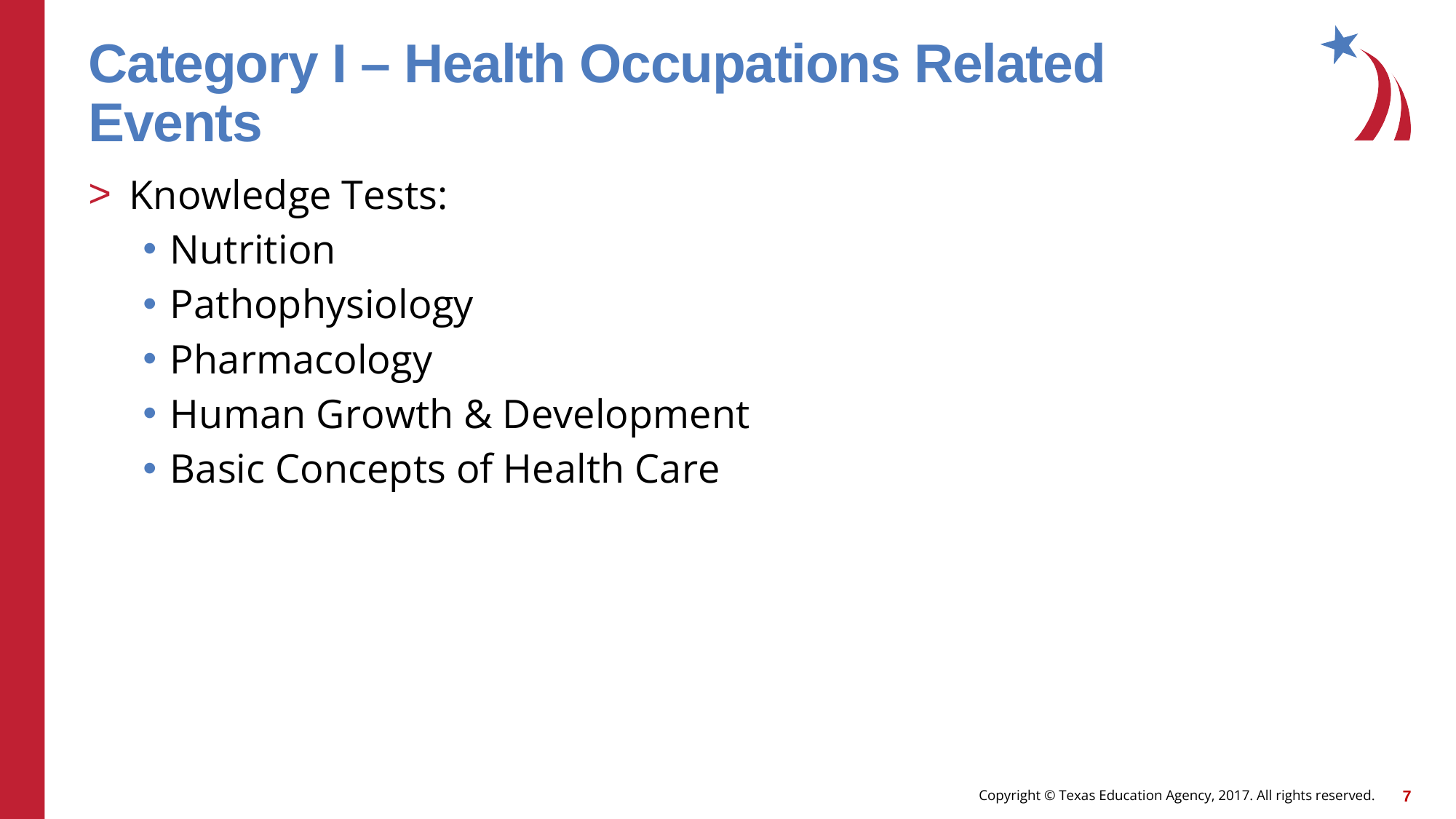

# Category I – Health Occupations Related Events
Knowledge Tests:
Nutrition
Pathophysiology
Pharmacology
Human Growth & Development
Basic Concepts of Health Care